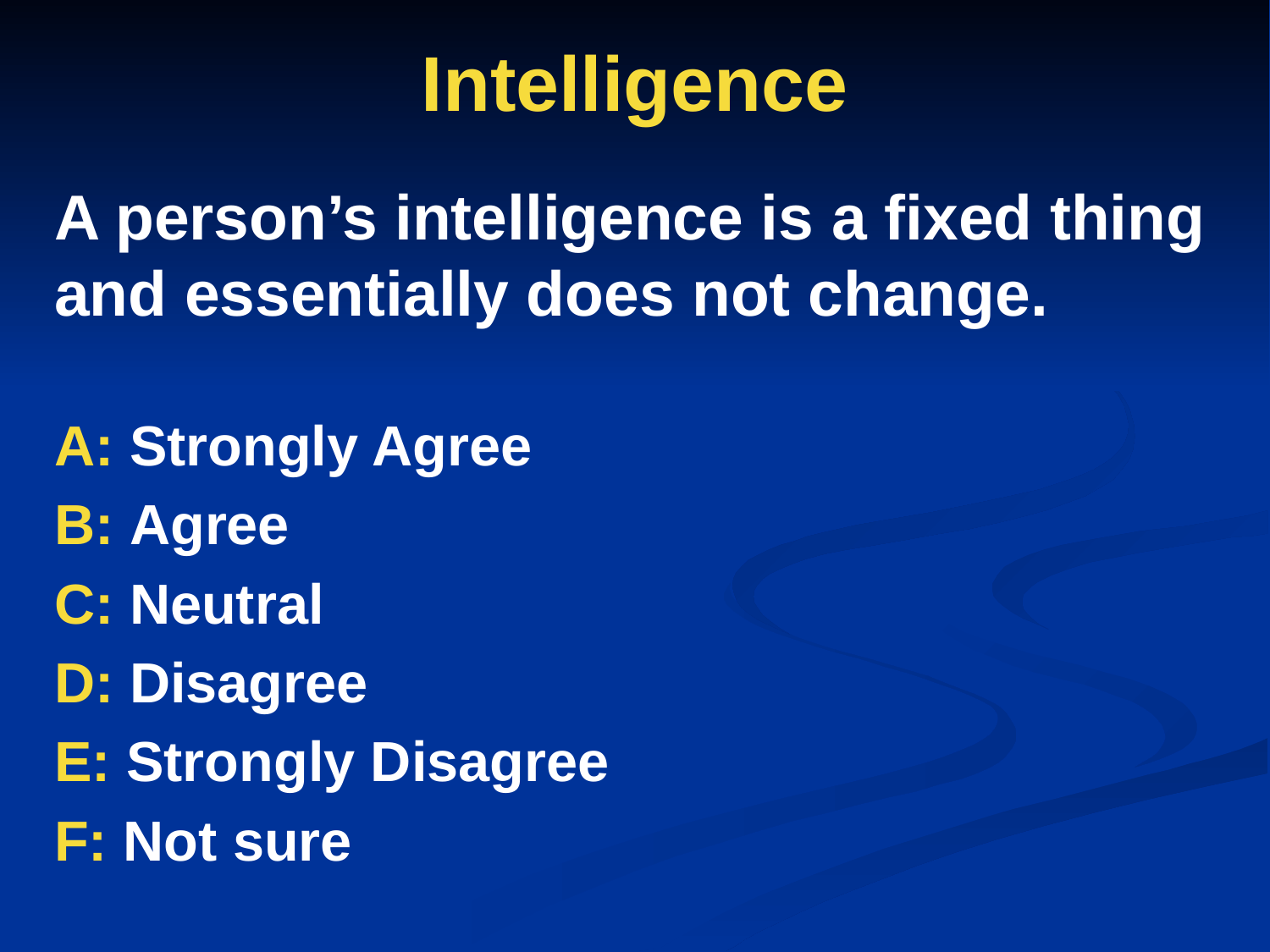

# Intelligence
A person’s intelligence is a fixed thing and essentially does not change.

A: Strongly Agree
B: Agree
C: Neutral
D: Disagree
E: Strongly Disagree
F: Not sure